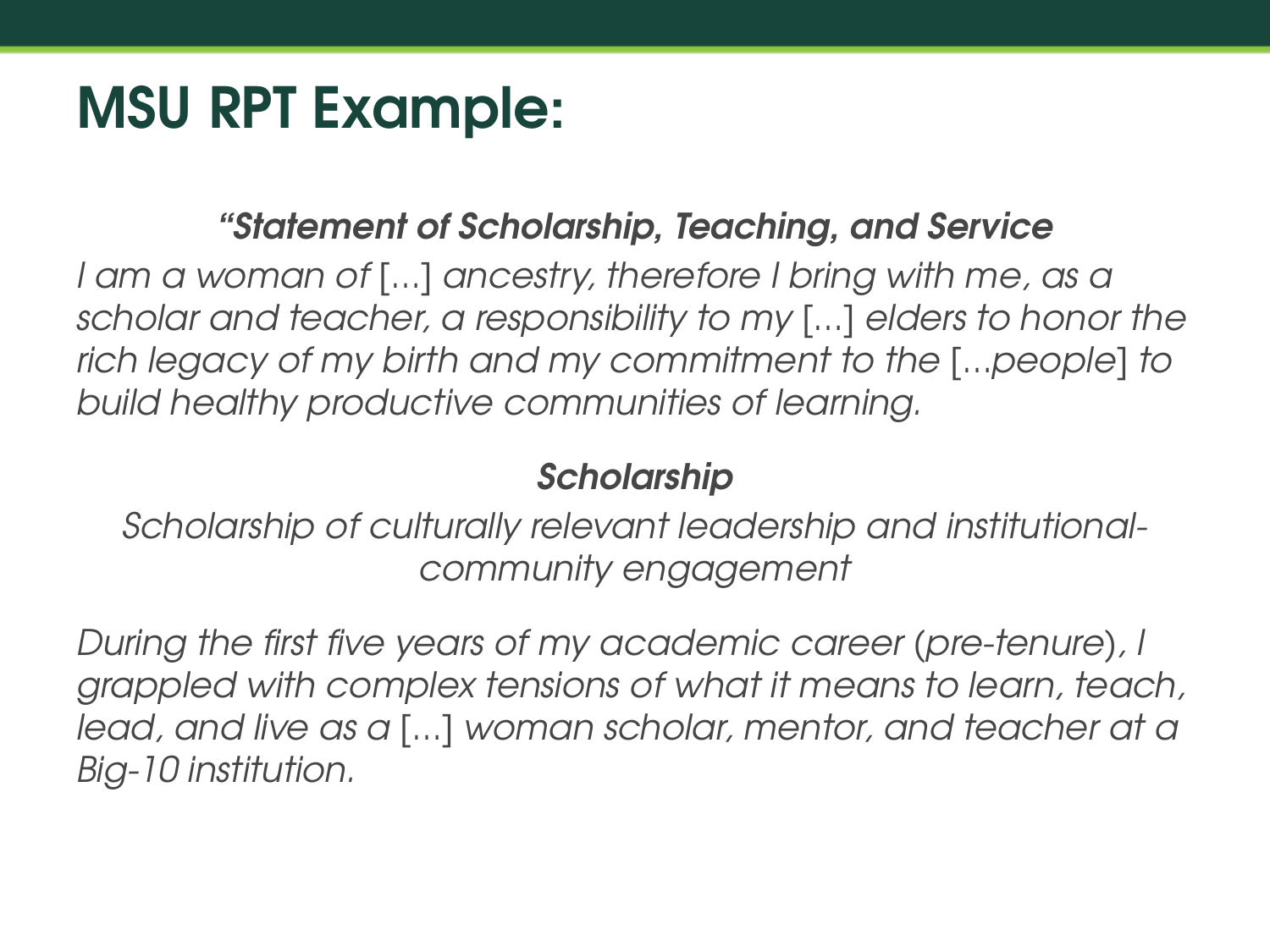

# MSU RPT Example:

“Statement of Scholarship, Teaching, and Service
I am a woman of […] ancestry, therefore I bring with me, as a scholar and teacher, a responsibility to my […] elders to honor the rich legacy of my birth and my commitment to the […people] to build healthy productive communities of learning.

Scholarship
Scholarship of culturally relevant leadership and institutional-community engagement

During the first five years of my academic career (pre-tenure), I grappled with complex tensions of what it means to learn, teach, lead, and live as a […] woman scholar, mentor, and teacher at a Big-10 institution.